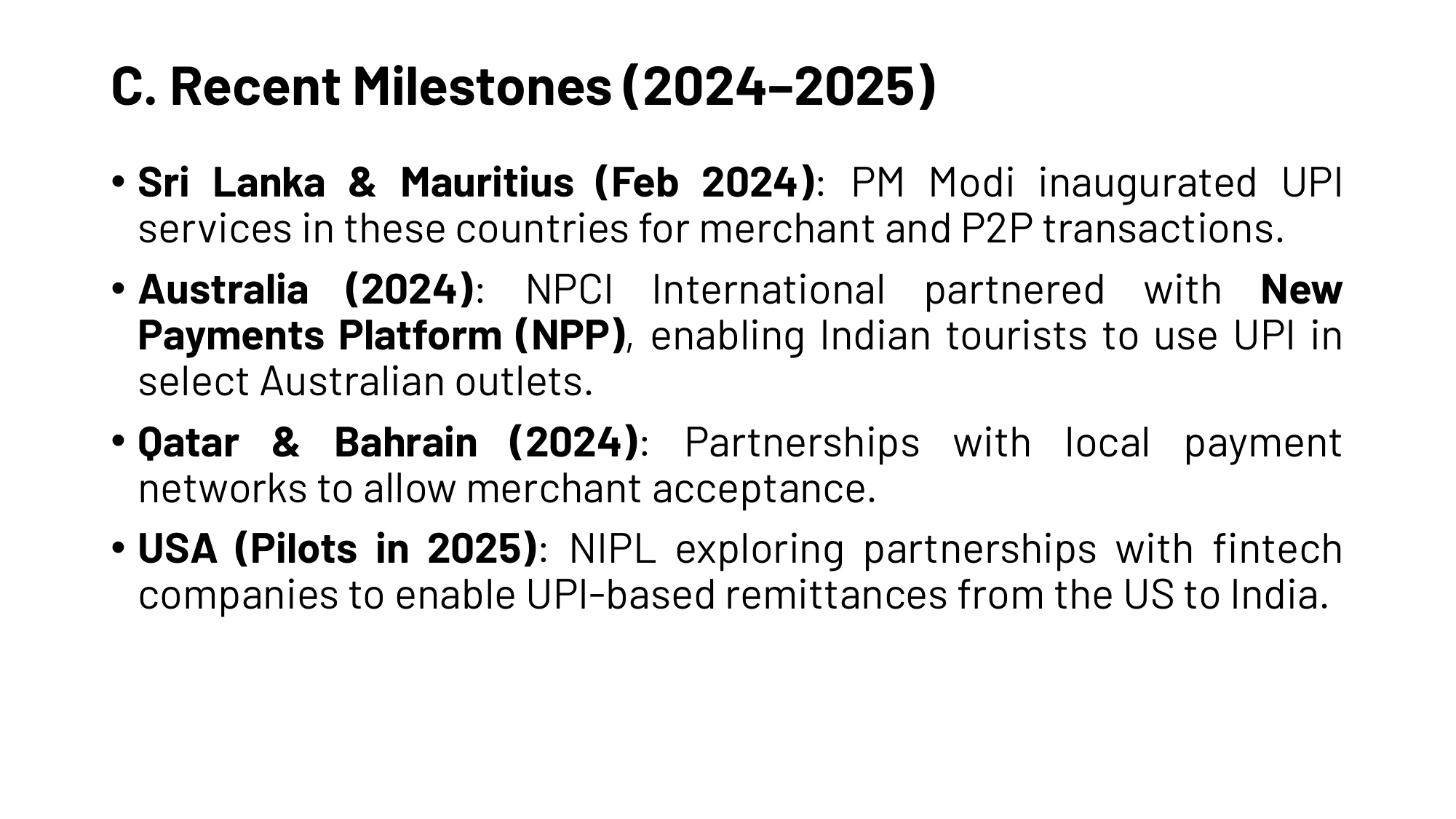

# C. Recent Milestones (2024–2025)
Sri Lanka & Mauritius (Feb 2024): PM Modi inaugurated UPI services in these countries for merchant and P2P transactions.
Australia (2024): NPCI International partnered with New Payments Platform (NPP), enabling Indian tourists to use UPI in select Australian outlets.
Qatar & Bahrain (2024): Partnerships with local payment networks to allow merchant acceptance.
USA (Pilots in 2025): NIPL exploring partnerships with fintech companies to enable UPI-based remittances from the US to India.